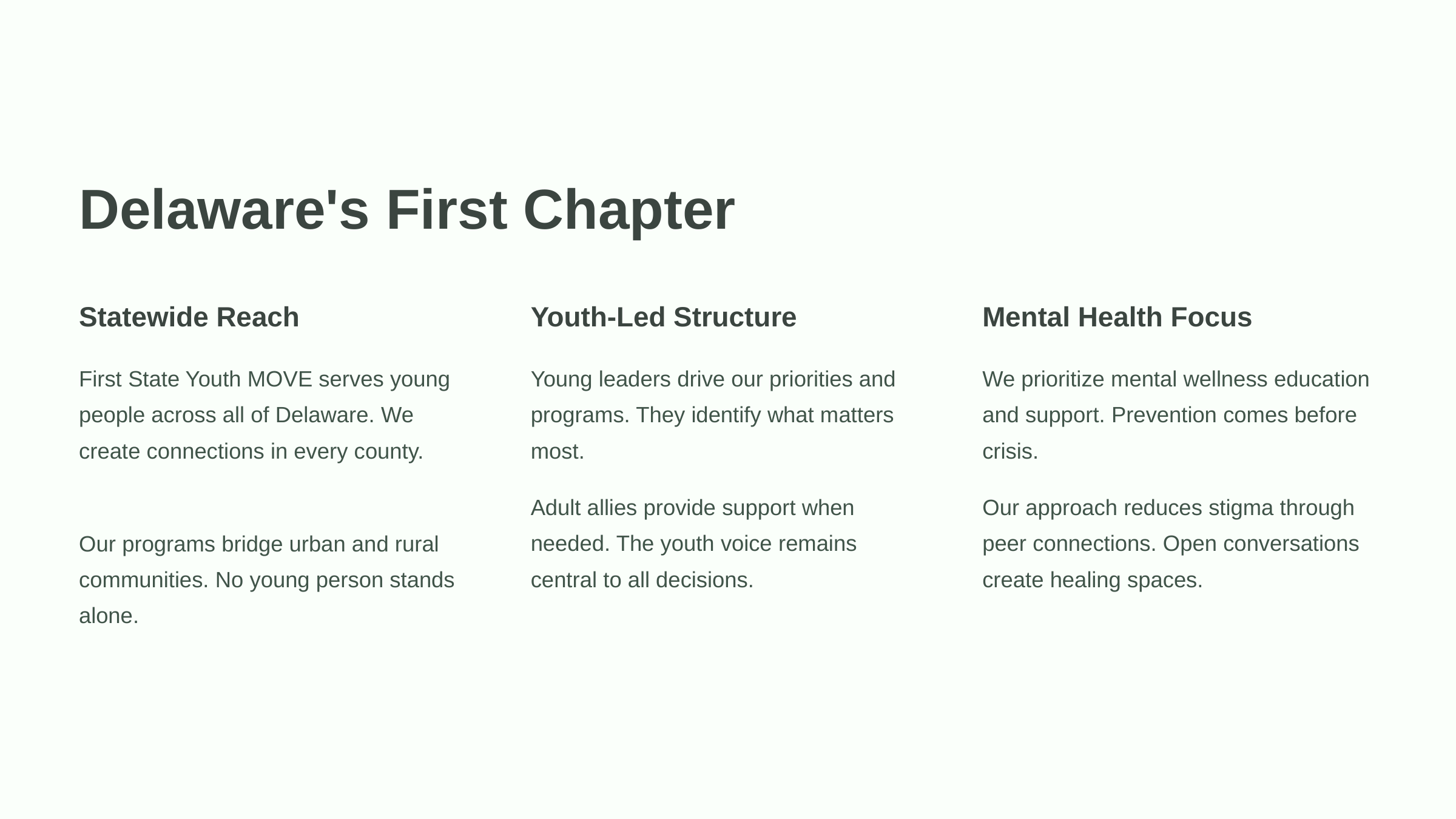

Delaware's First Chapter
Statewide Reach
Youth-Led Structure
Mental Health Focus
First State Youth MOVE serves young people across all of Delaware. We create connections in every county.
Young leaders drive our priorities and programs. They identify what matters most.
We prioritize mental wellness education and support. Prevention comes before crisis.
Adult allies provide support when needed. The youth voice remains central to all decisions.
Our approach reduces stigma through peer connections. Open conversations create healing spaces.
Our programs bridge urban and rural communities. No young person stands alone.